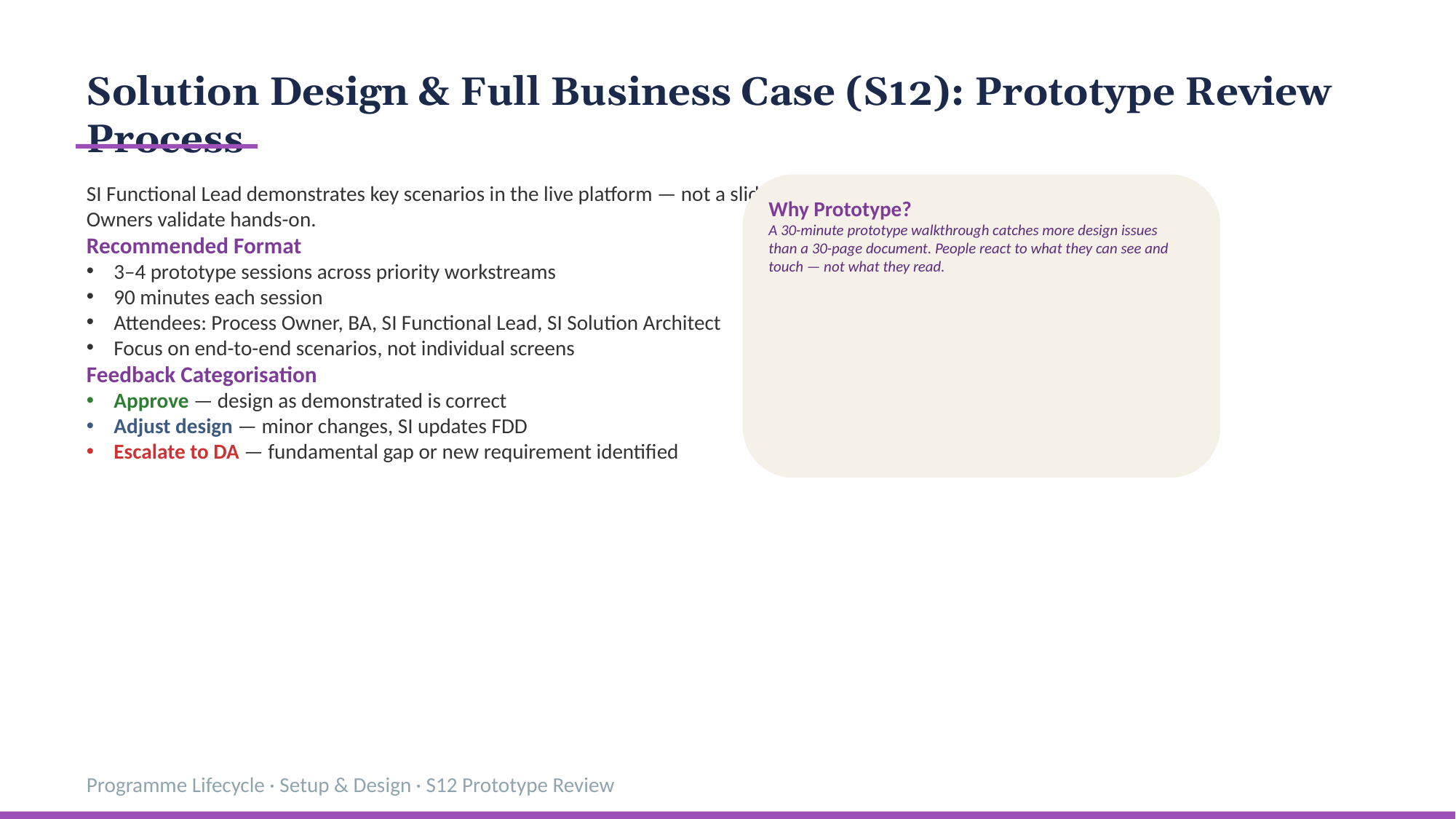

Solution Design & Full Business Case (S12): Prototype Review Process

SI Functional Lead demonstrates key scenarios in the live platform — not a slide deck. Process Owners validate hands-on.
Recommended Format
3–4 prototype sessions across priority workstreams
90 minutes each session
Attendees: Process Owner, BA, SI Functional Lead, SI Solution Architect
Focus on end-to-end scenarios, not individual screens
Feedback Categorisation
Approve — design as demonstrated is correct
Adjust design — minor changes, SI updates FDD
Escalate to DA — fundamental gap or new requirement identified

Why Prototype?
A 30-minute prototype walkthrough catches more design issues than a 30-page document. People react to what they can see and touch — not what they read.
Programme Lifecycle · Setup & Design · S12 Prototype Review